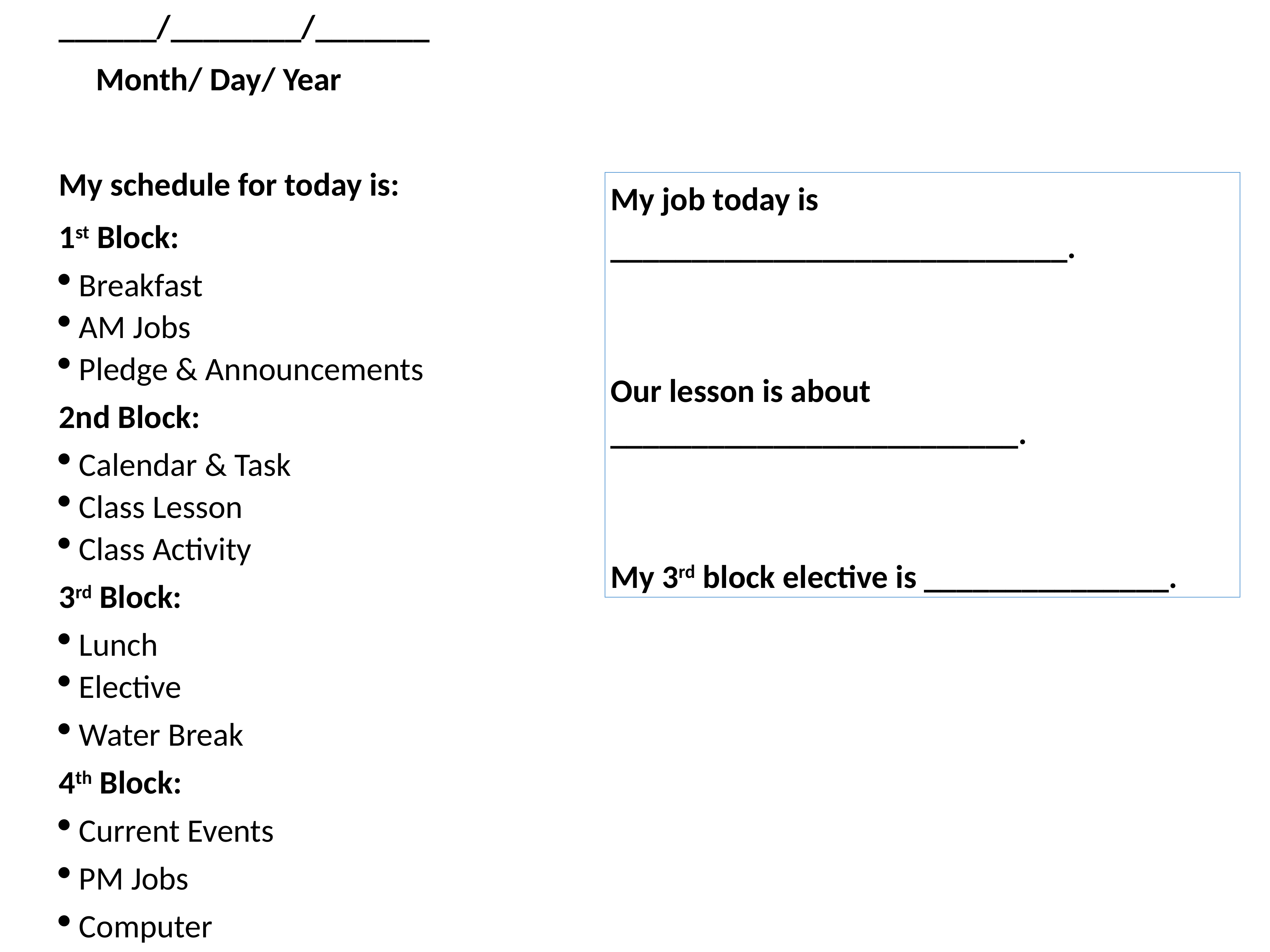

______/________/_______
     Month/ Day/ Year

My schedule for today is:
1st Block:
Breakfast
AM Jobs
Pledge & Announcements
2nd Block:
Calendar & Task
Class Lesson
Class Activity
3rd Block:
Lunch
Elective
Water Break
4th Block:
Current Events
PM Jobs
Computer
My job today is
____________________________.

Our lesson is about _________________________.

My 3rd block elective is _______________.